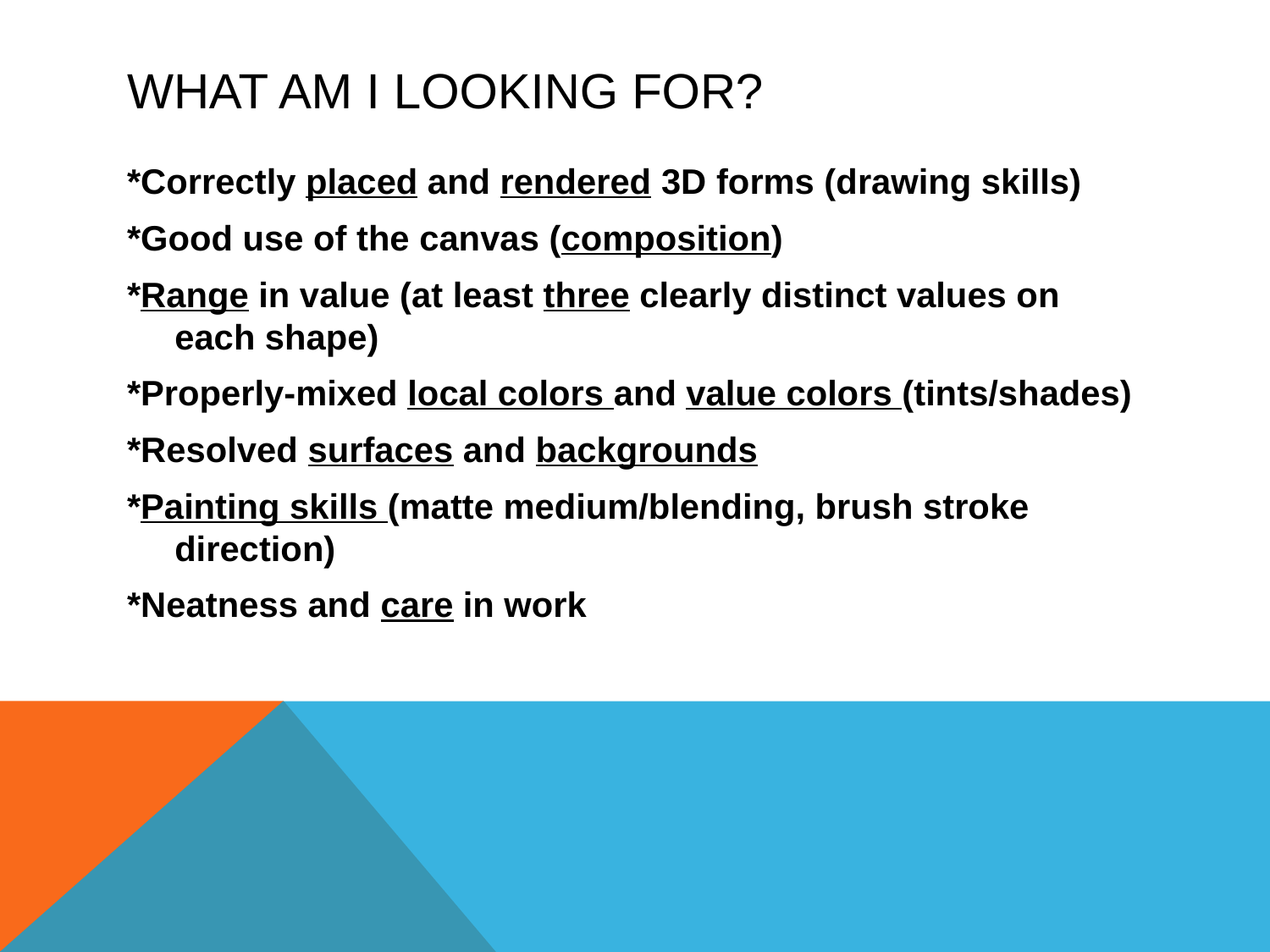

# What Am I Looking For?
*Correctly placed and rendered 3D forms (drawing skills)
*Good use of the canvas (composition)
*Range in value (at least three clearly distinct values on each shape)
*Properly-mixed local colors and value colors (tints/shades)
*Resolved surfaces and backgrounds
*Painting skills (matte medium/blending, brush stroke direction)
*Neatness and care in work